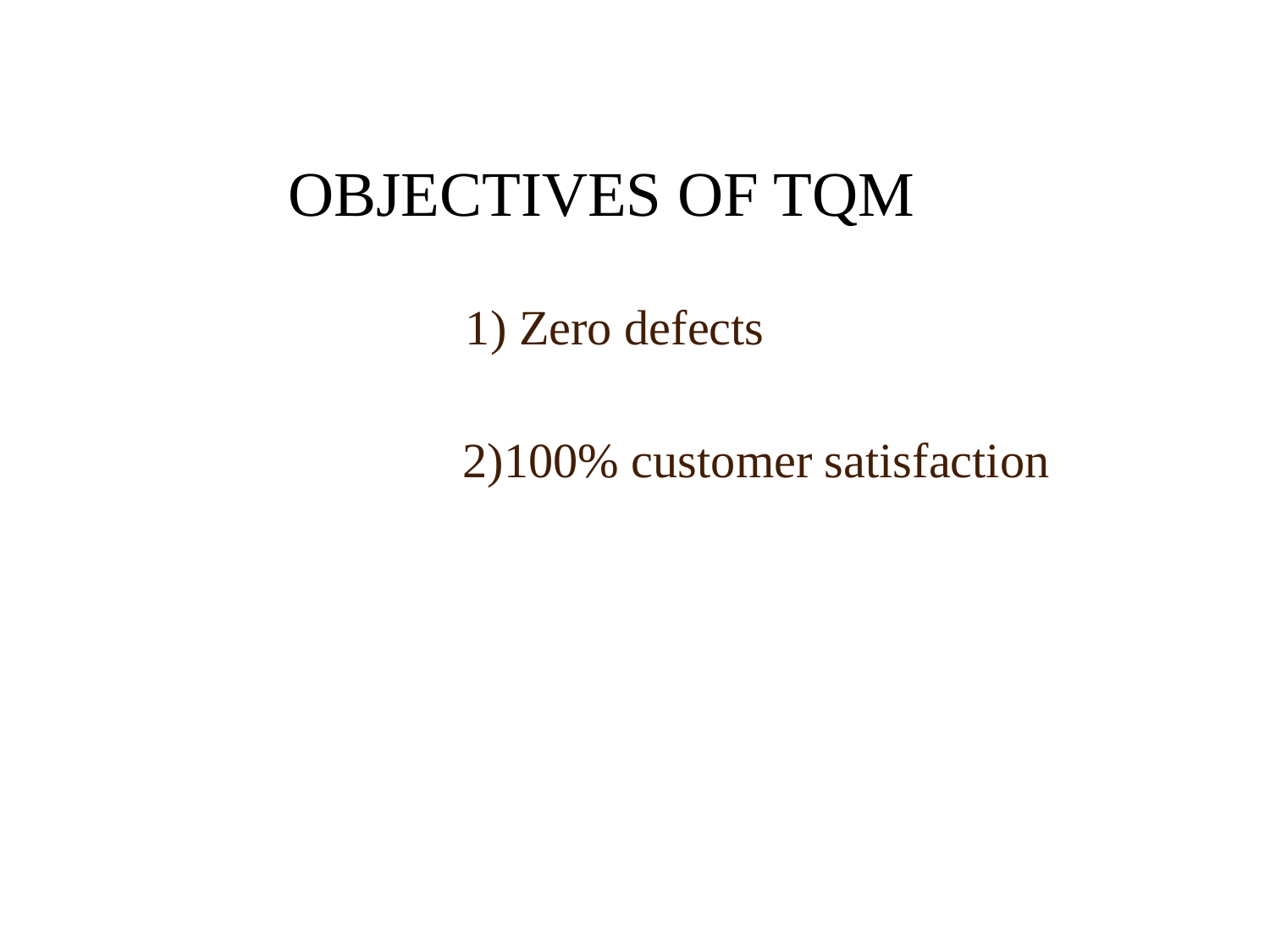

# OBJECTIVES OF TQM
1) Zero defects

                        2)100% customer satisfaction